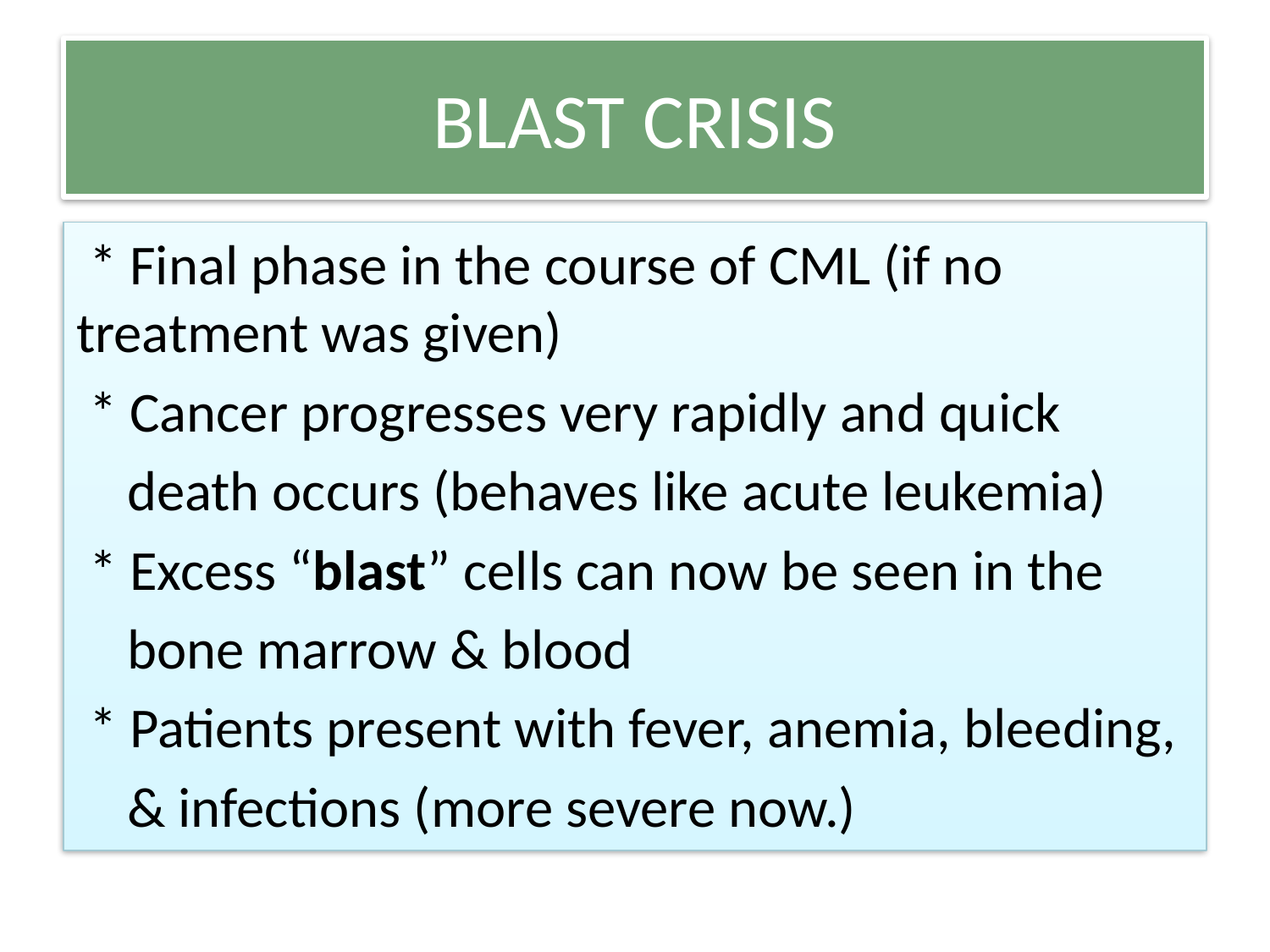

# BLAST CRISIS
 * Final phase in the course of CML (if no treatment was given)
 * Cancer progresses very rapidly and quick
    death occurs (behaves like acute leukemia)
 * Excess “blast” cells can now be seen in the
    bone marrow & blood
 * Patients present with fever, anemia, bleeding,
    & infections (more severe now.)